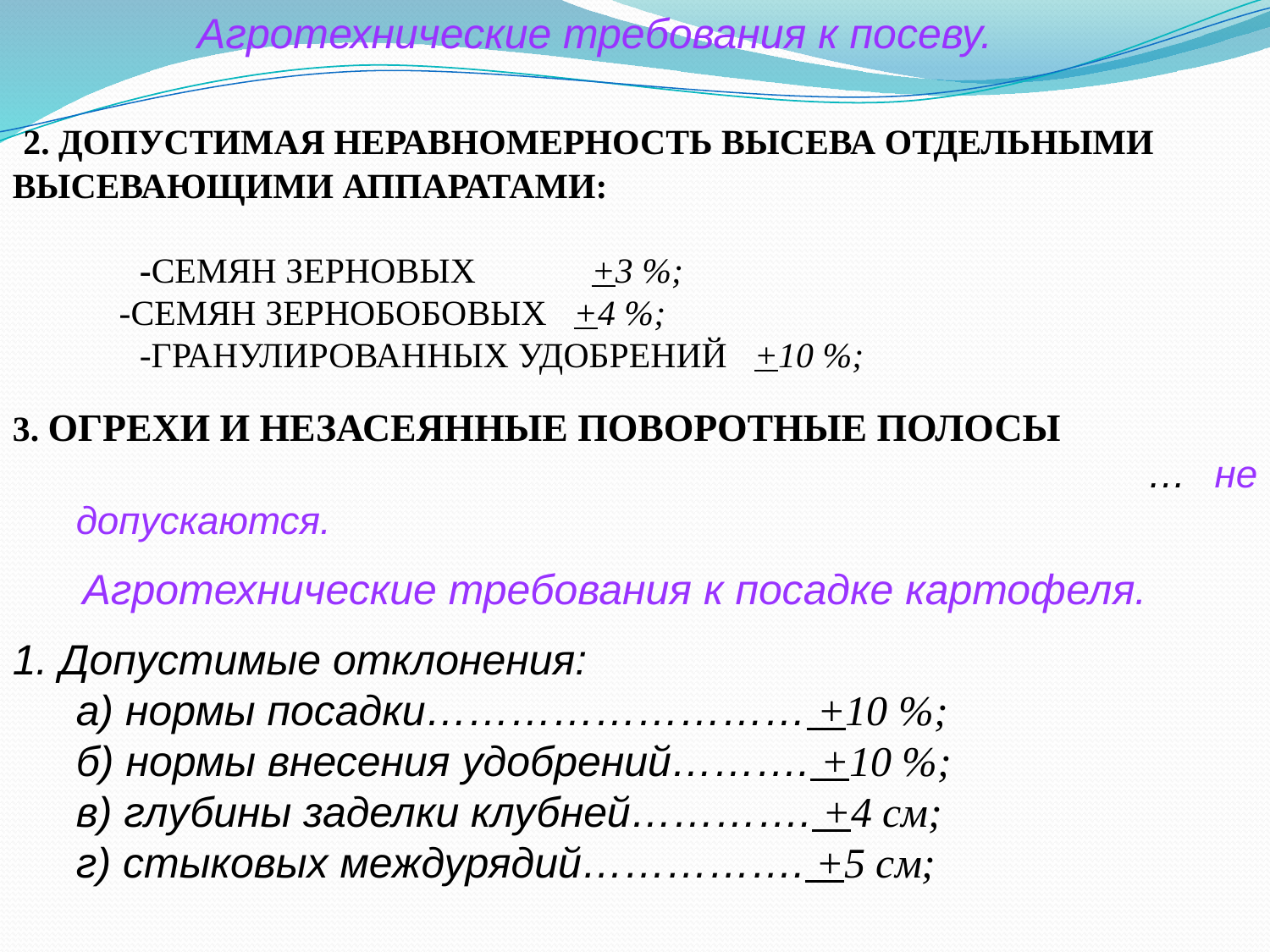

Агротехнические требования к посеву.
 2. допустимая неравномерность высева отдельными высевающими аппаратами:

	-семян зерновых             +3 %;
            -семян зернобобовых   +4 %;
         	-гранулированных удобрений   +10 %;

3. ОГРЕХИ И НЕЗАСЕЯННЫЕ ПОВОРОТНЫЕ ПОЛОСЫ
							           … не допускаются.
Агротехнические требования к посадке картофеля.
1. Допустимые отклонения:
а) нормы посадки……………………… +10 %;
б) нормы внесения удобрений………. +10 %;
в) глубины заделки клубней…………. +4 см;
г) стыковых междурядий……………. +5 см;